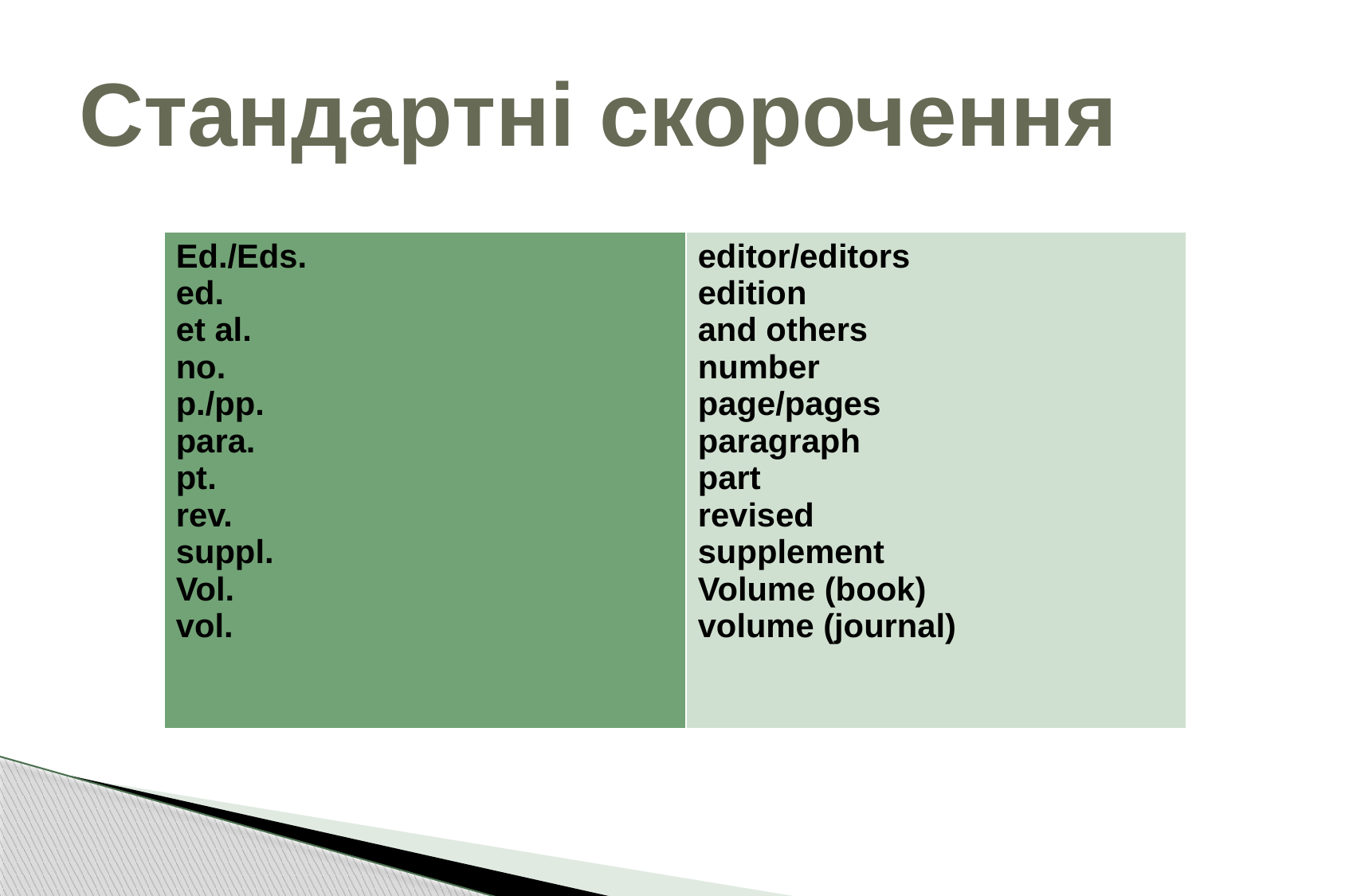

# Стандартні скорочення
| Ed./Eds. ed. et al. no. p./pp. para. pt. rev. suppl. Vol. vol. | editor/editors edition and others number page/pages paragraph part revised supplement Volume (book) volume (journal) |
| --- | --- |